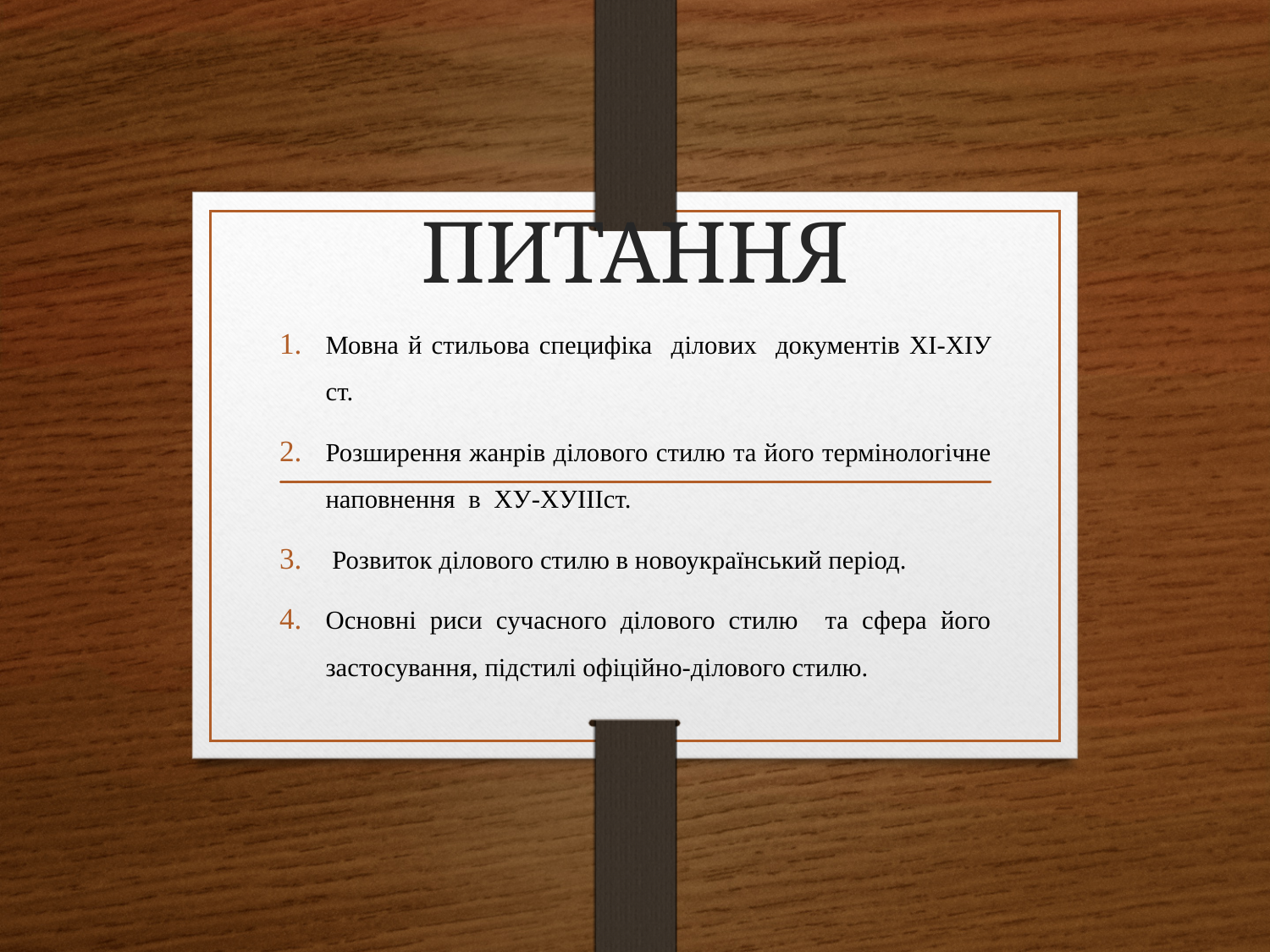

# ПИТАННЯ
Мовна й стильова специфіка  ділових  документів ХІ-ХІУ ст.
Розширення жанрів ділового стилю та його термінологічне наповнення  в  ХУ-ХУІІІст.
 Розвиток ділового стилю в новоукраїнський період.
Основні риси сучасного ділового стилю  та сфера його застосування, підстилі офіційно-ділового стилю.